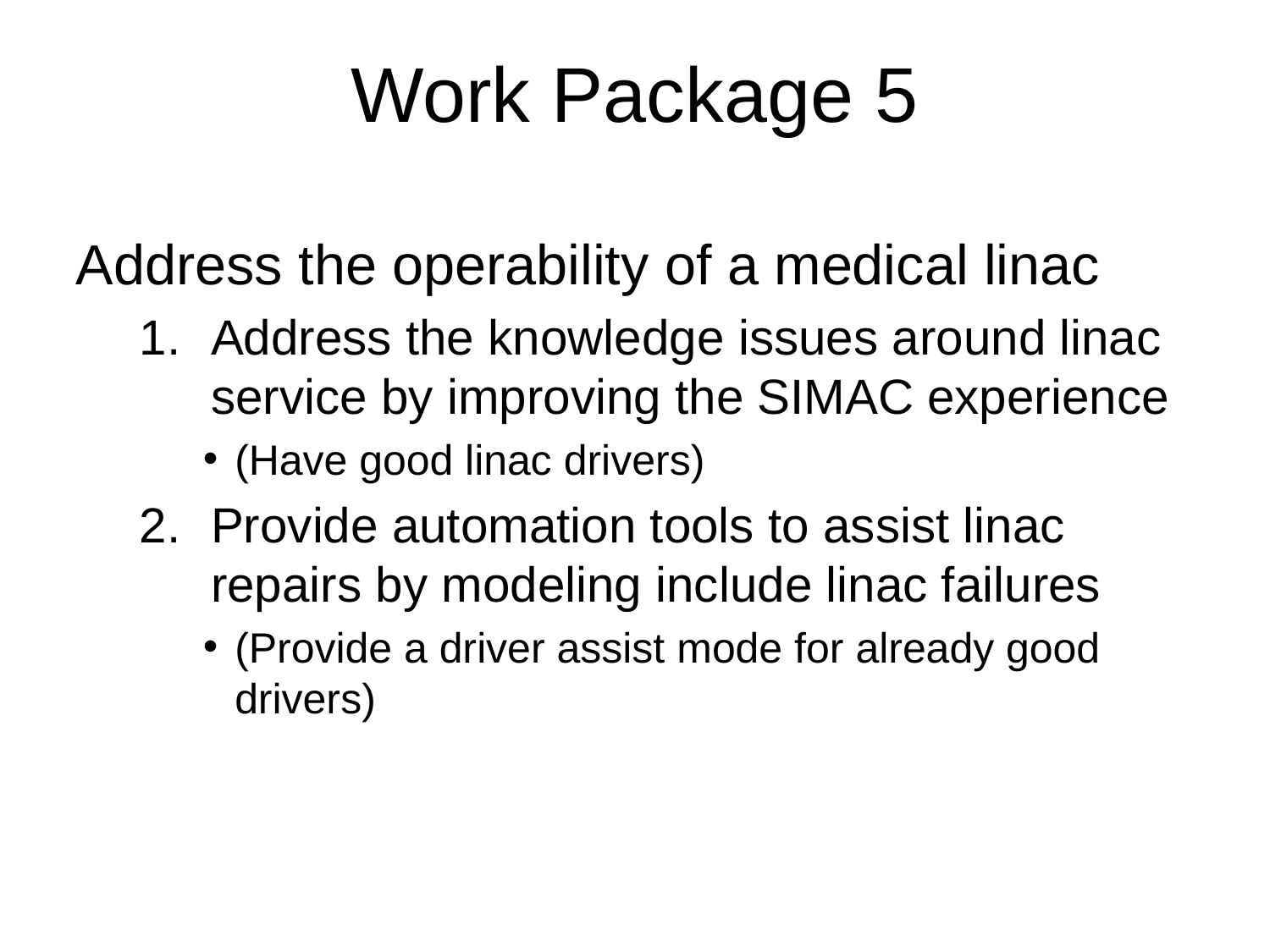

# Work Package 5
Address the operability of a medical linac
Address the knowledge issues around linac service by improving the SIMAC experience
(Have good linac drivers)
Provide automation tools to assist linac repairs by modeling include linac failures
(Provide a driver assist mode for already good drivers)